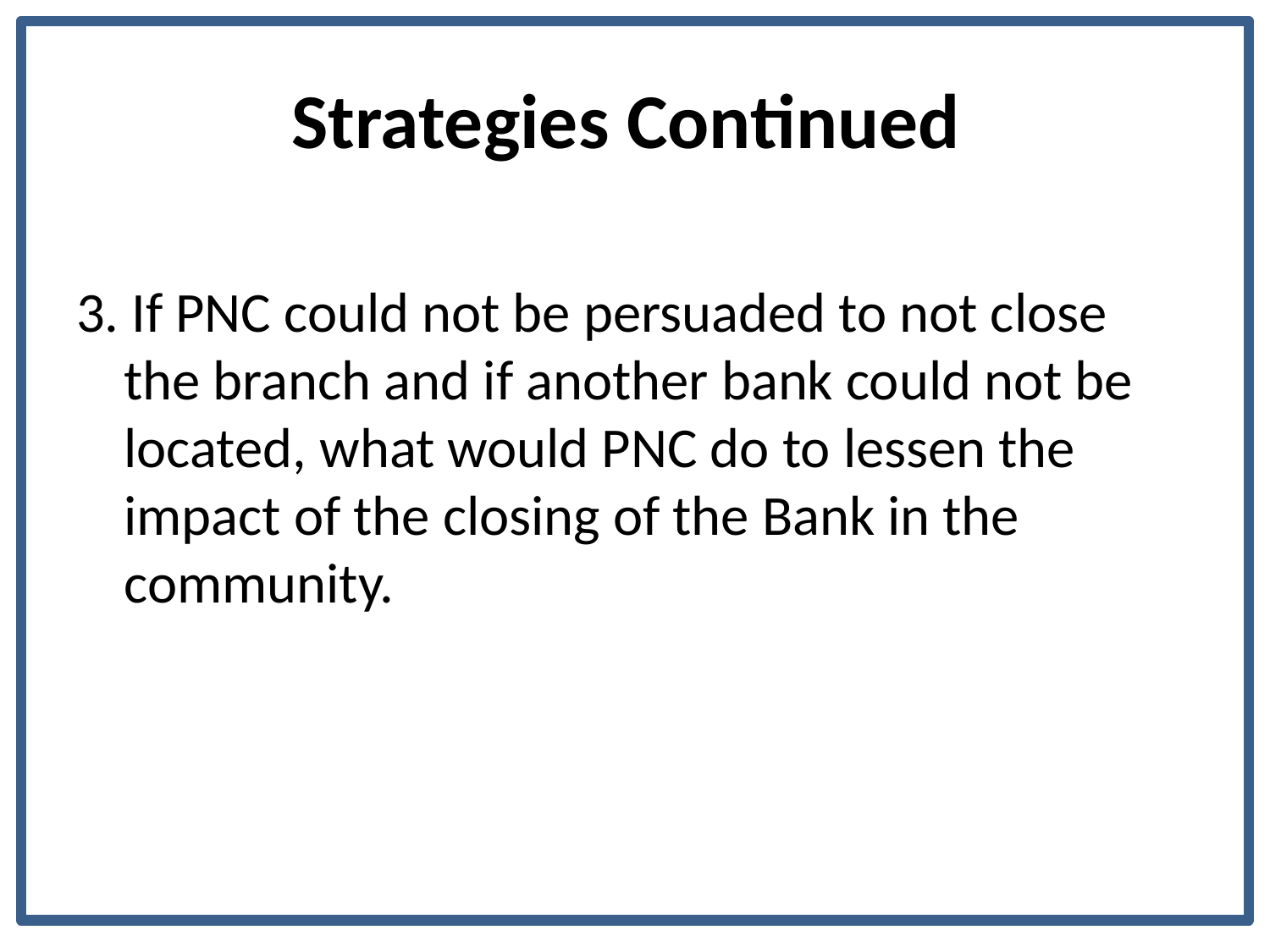

# Strategies Continued

3. If PNC could not be persuaded to not close the branch and if another bank could not be located, what would PNC do to lessen the impact of the closing of the Bank in the community.